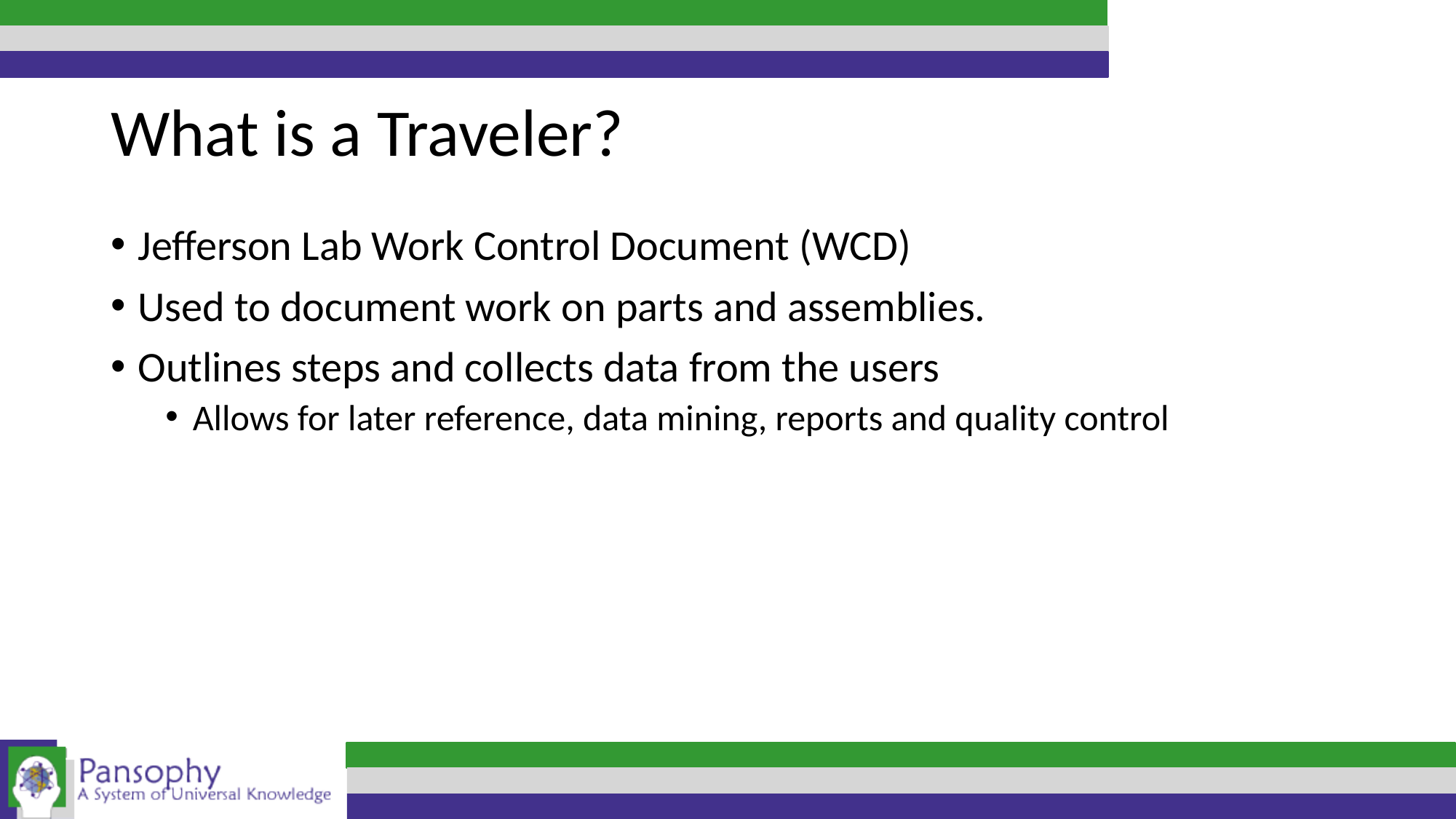

# What is a Traveler?
Jefferson Lab Work Control Document (WCD)
Used to document work on parts and assemblies.
Outlines steps and collects data from the users
Allows for later reference, data mining, reports and quality control